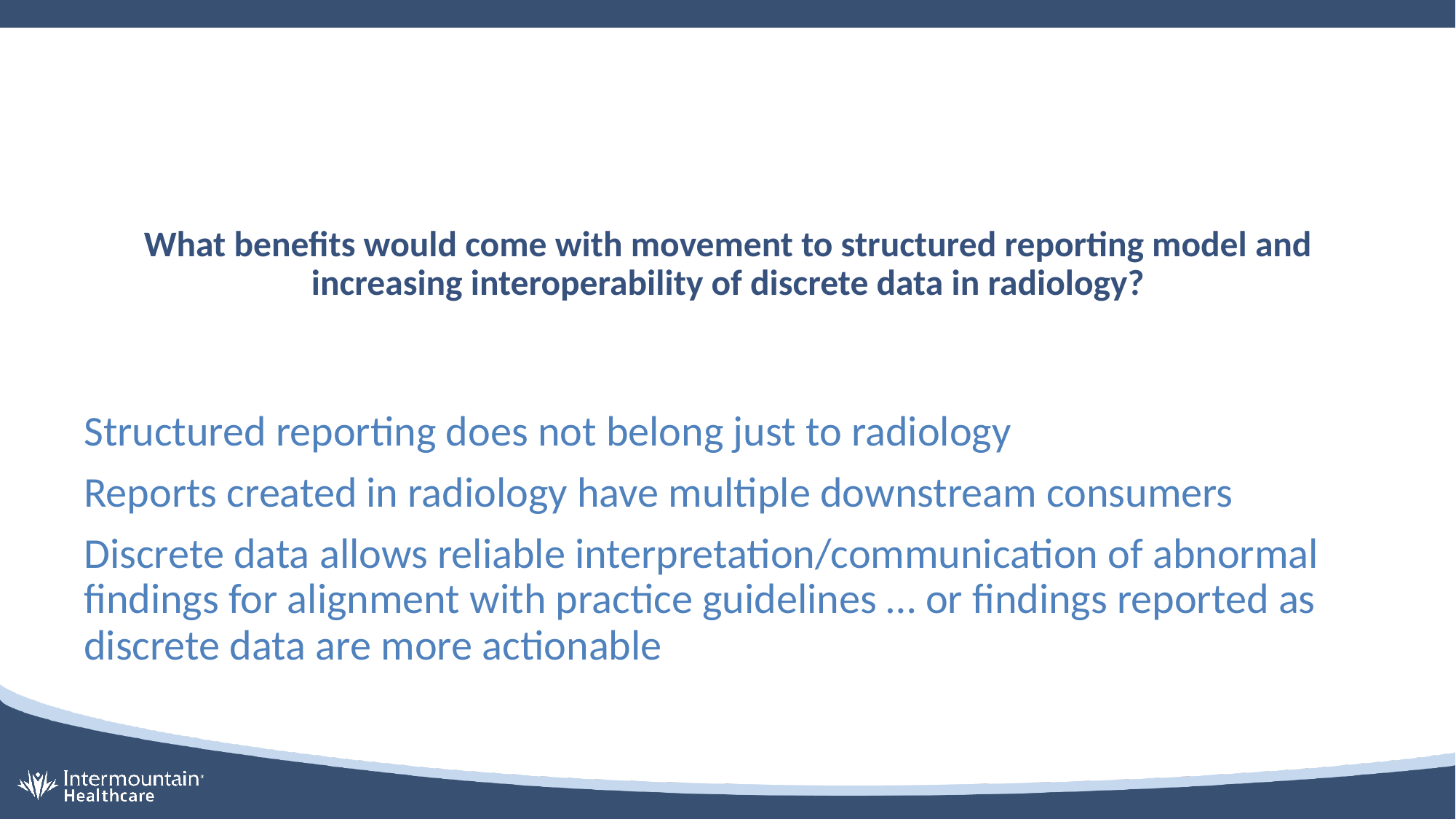

# What benefits would come with movement to structured reporting model and increasing interoperability of discrete data in radiology?

Structured reporting does not belong just to radiology
Reports created in radiology have multiple downstream consumers
Discrete data allows reliable interpretation/communication of abnormal findings for alignment with practice guidelines … or findings reported as discrete data are more actionable